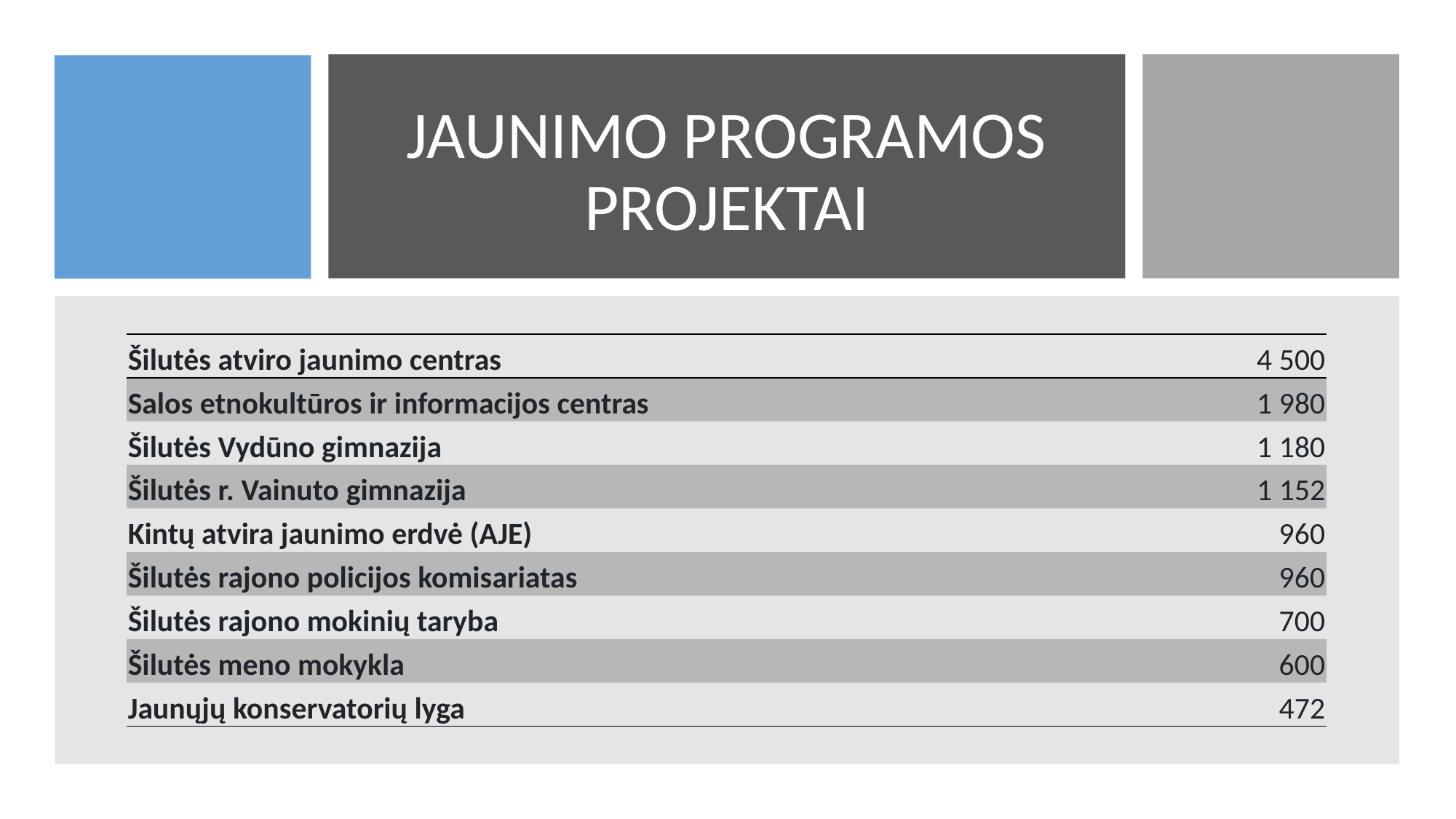

# JAUNIMO PROGRAMOS PROJEKTAI

| Šilutės atviro jaunimo centras | 4 500 |
| --- | --- |
| Salos etnokultūros ir informacijos centras | 1 980 |
| Šilutės Vydūno gimnazija | 1 180 |
| Šilutės r. Vainuto gimnazija | 1 152 |
| Kintų atvira jaunimo erdvė (AJE) | 960 |
| Šilutės rajono policijos komisariatas | 960 |
| Šilutės rajono mokinių taryba | 700 |
| Šilutės meno mokykla | 600 |
| Jaunųjų konservatorių lyga | 472 |